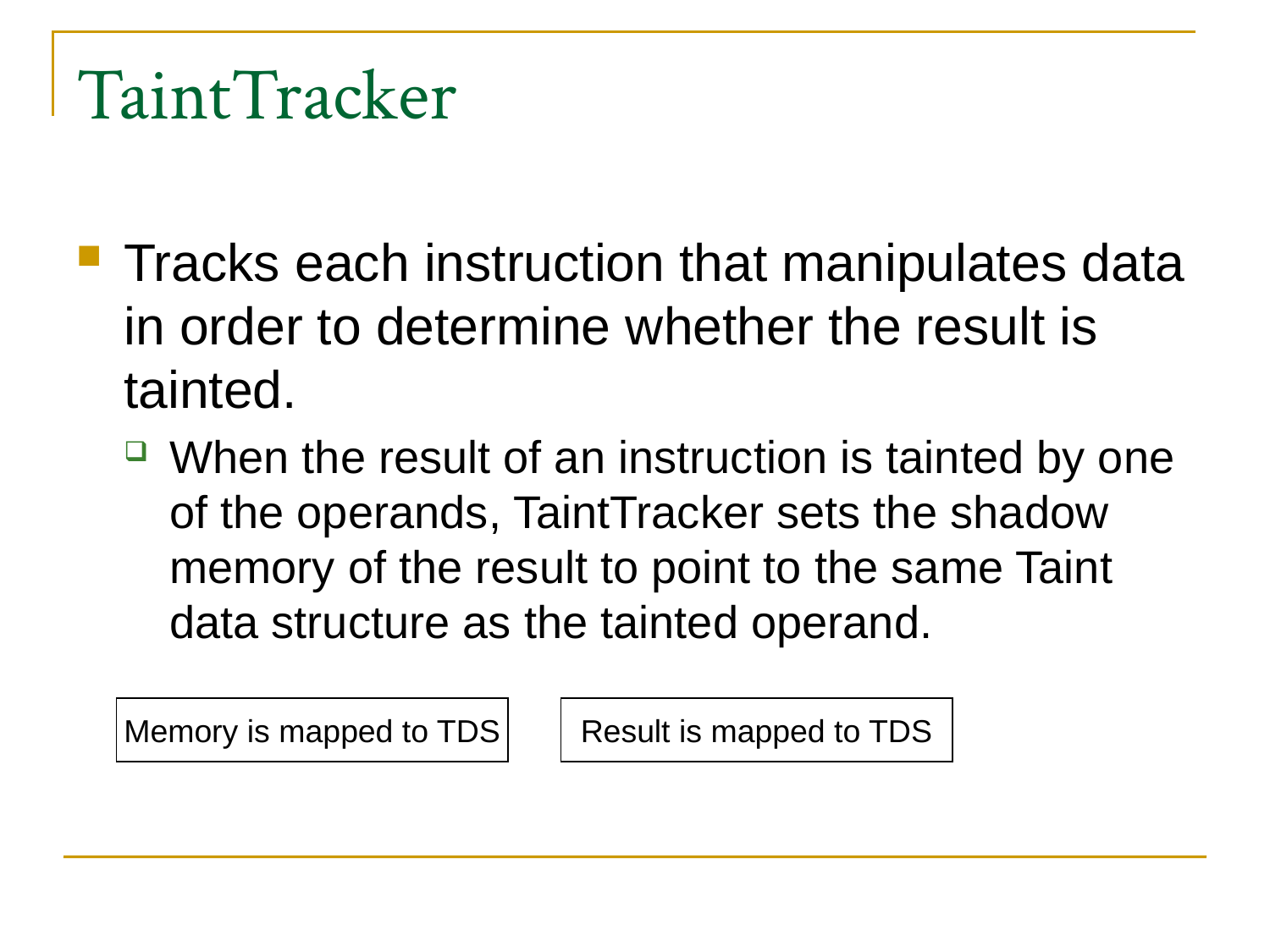

# TaintTracker
Tracks each instruction that manipulates data in order to determine whether the result is tainted.
When the result of an instruction is tainted by one of the operands, TaintTracker sets the shadow memory of the result to point to the same Taint data structure as the tainted operand.

Memory is mapped to TDS
Result is mapped to TDS